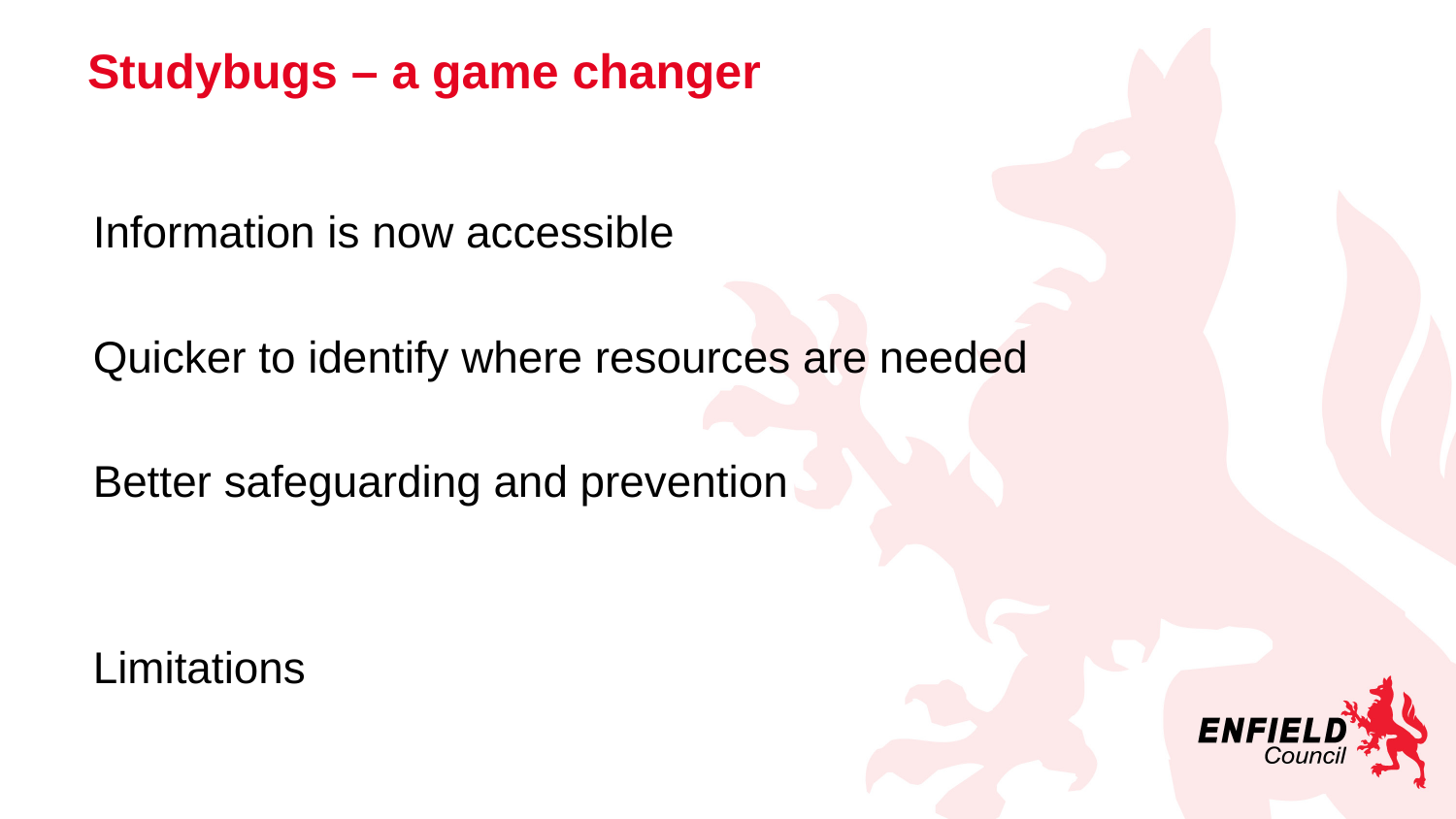

# Studybugs – a game changer

Information is now accessible

Quicker to identify where resources are needed

Better safeguarding and prevention

Limitations